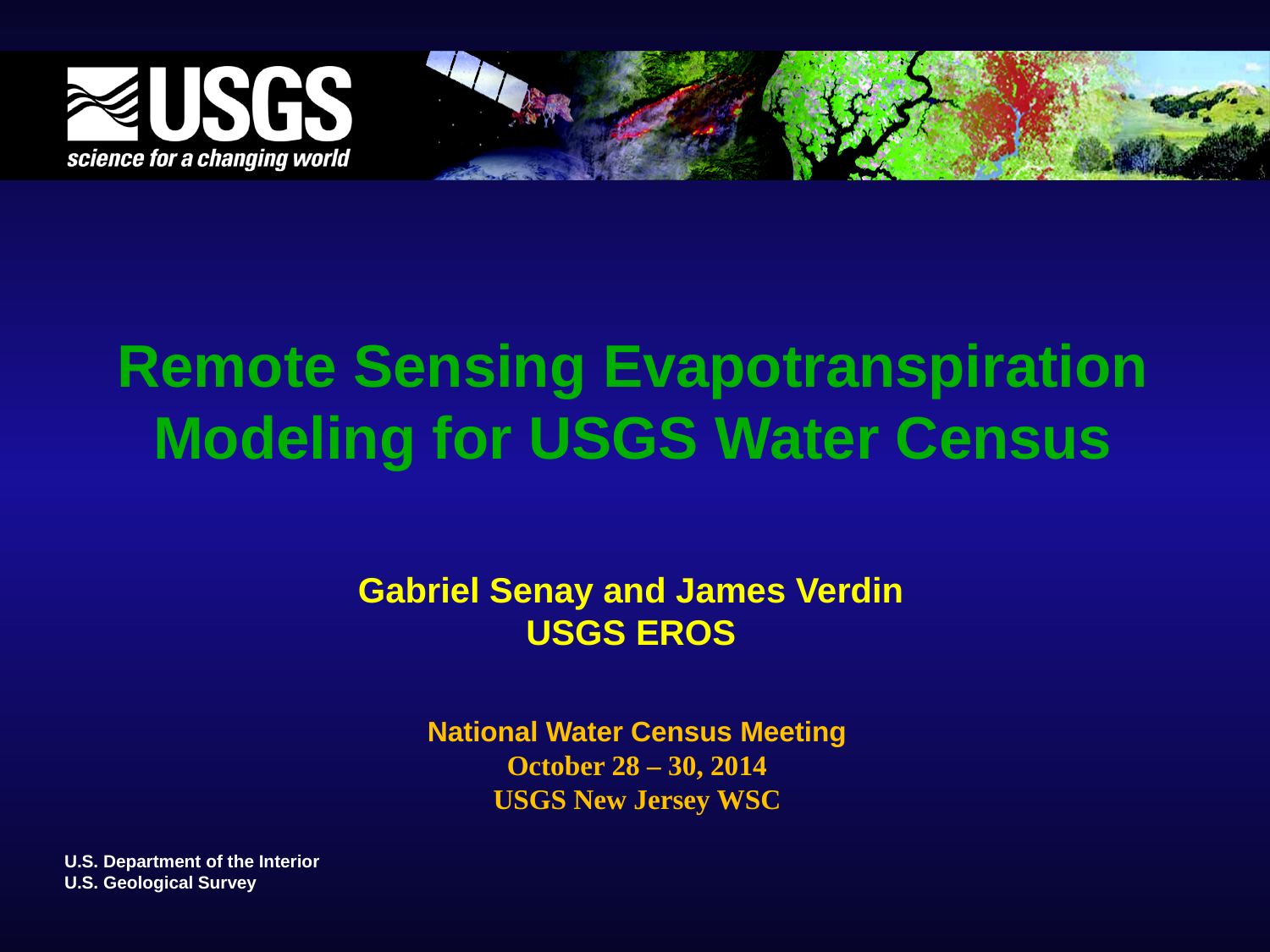

# Remote Sensing Evapotranspiration Modeling for USGS Water Census
Gabriel Senay and James Verdin
USGS EROS

National Water Census Meeting
October 28 – 30, 2014
USGS New Jersey WSC